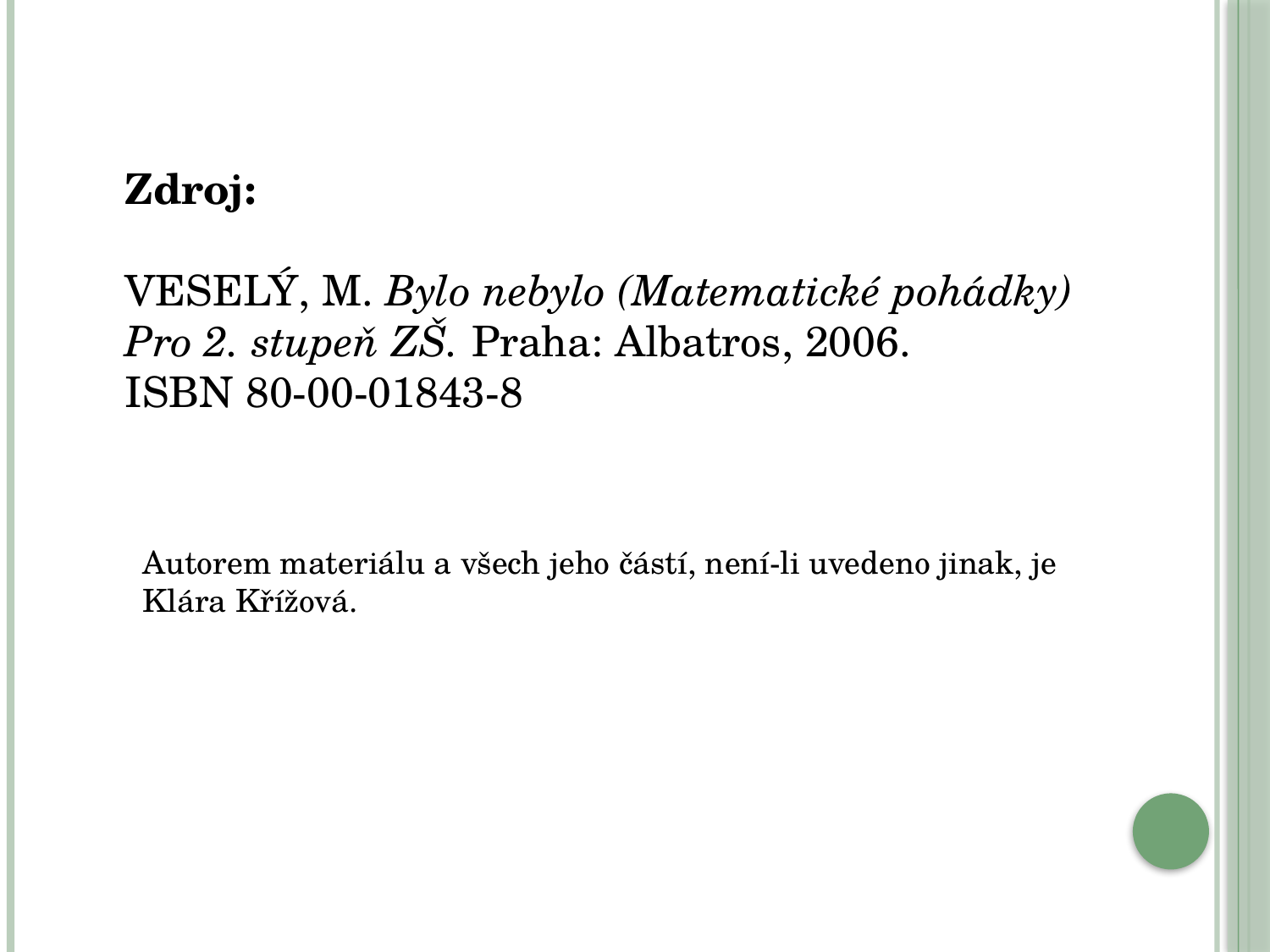

Zdroj:

VESELÝ, M. Bylo nebylo (Matematické pohádky)
Pro 2. stupeň ZŠ. Praha: Albatros, 2006.
ISBN 80-00-01843-8

Autorem materiálu a všech jeho částí, není-li uvedeno jinak, je
Klára Křížová.